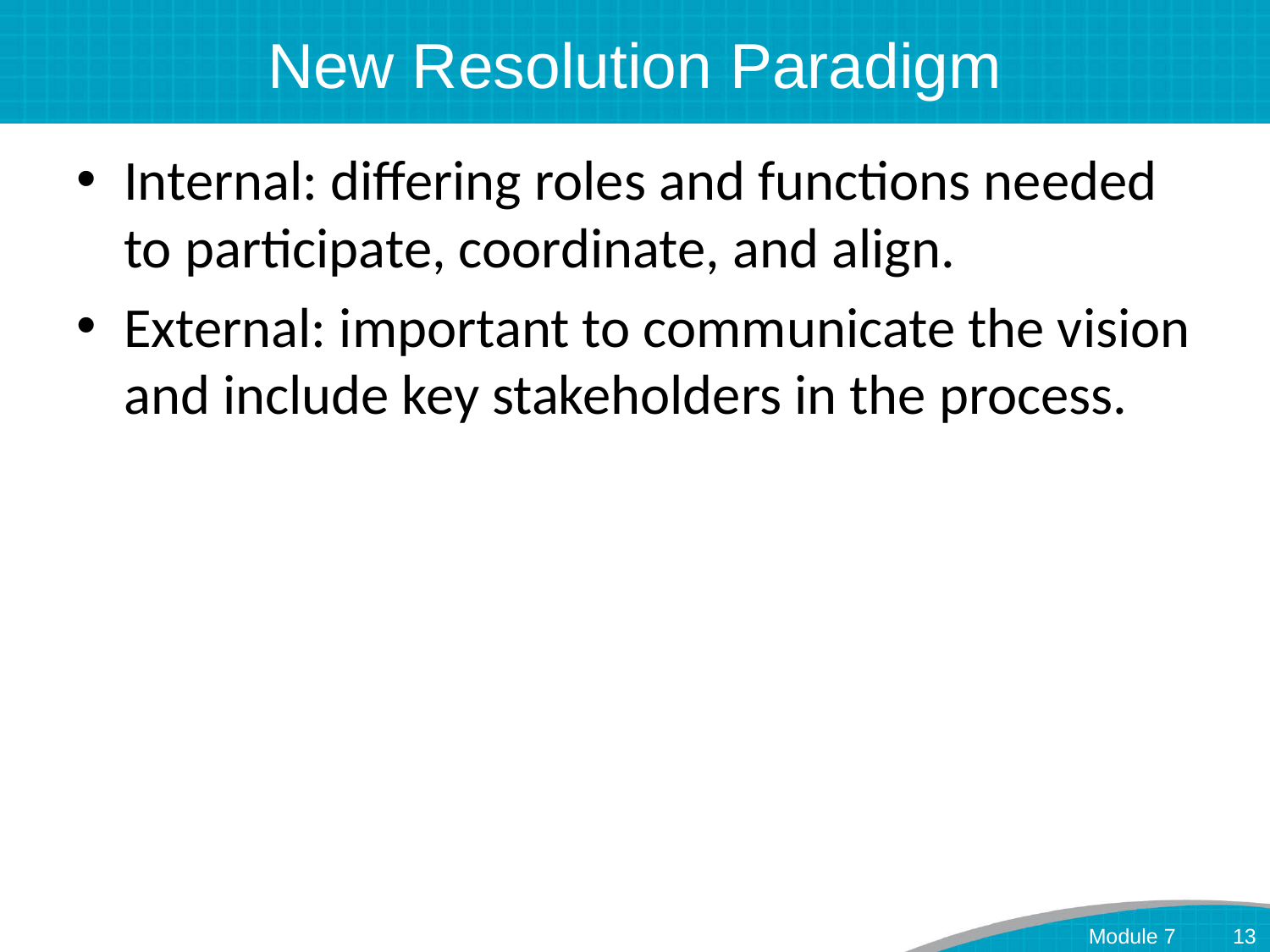

# New Resolution Paradigm
Internal: differing roles and functions needed to participate, coordinate, and align.
External: important to communicate the vision and include key stakeholders in the process.
Module 7
13